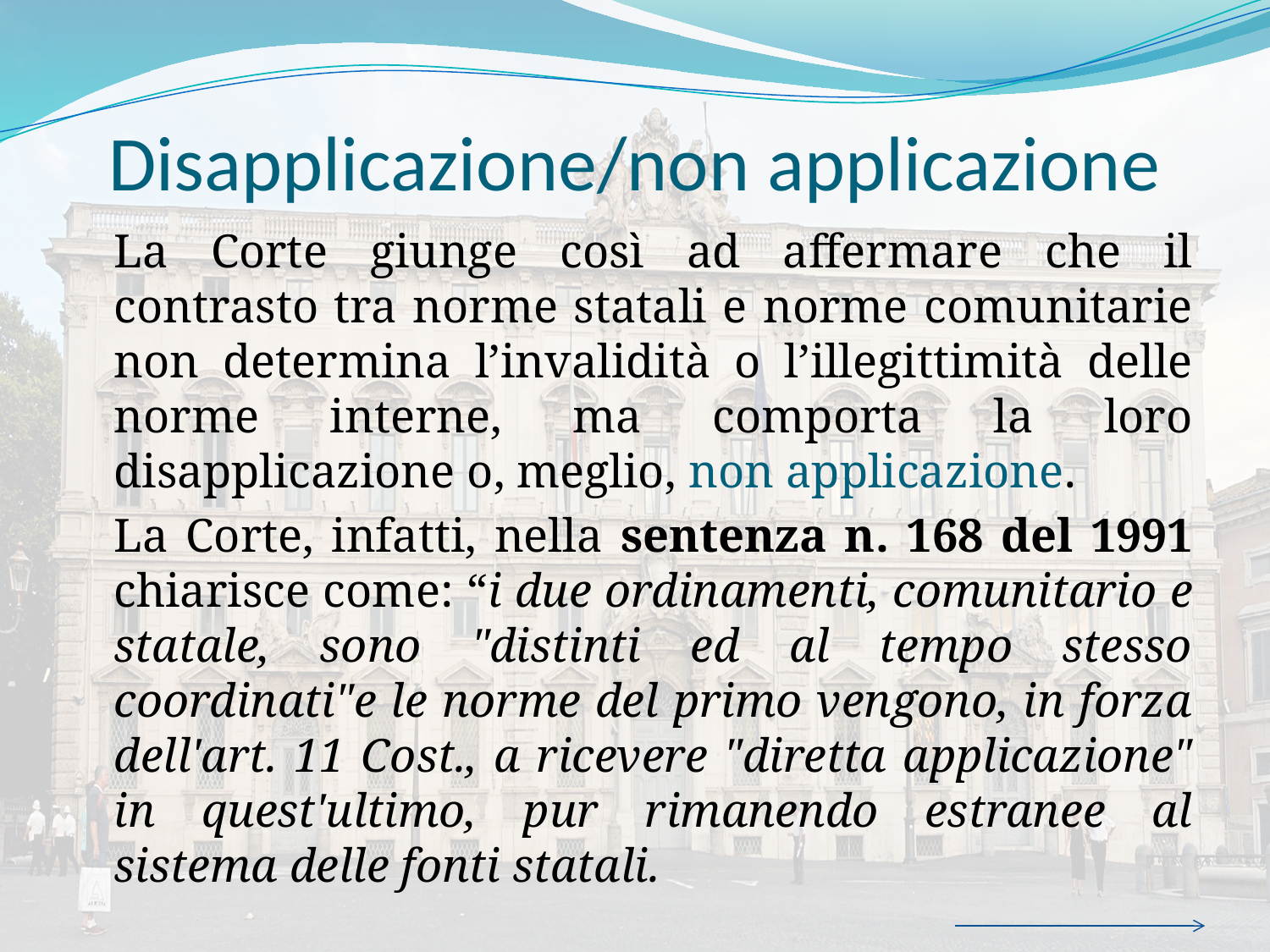

# Disapplicazione/non applicazione
	La Corte giunge così ad affermare che il contrasto tra norme statali e norme comunitarie non determina l’invalidità o l’illegittimità delle norme interne, ma comporta la loro disapplicazione o, meglio, non applicazione.
	La Corte, infatti, nella sentenza n. 168 del 1991 chiarisce come: “i due ordinamenti, comunitario e statale, sono "distinti ed al tempo stesso coordinati"e le norme del primo vengono, in forza dell'art. 11 Cost., a ricevere "diretta applicazione" in quest'ultimo, pur rimanendo estranee al sistema delle fonti statali.